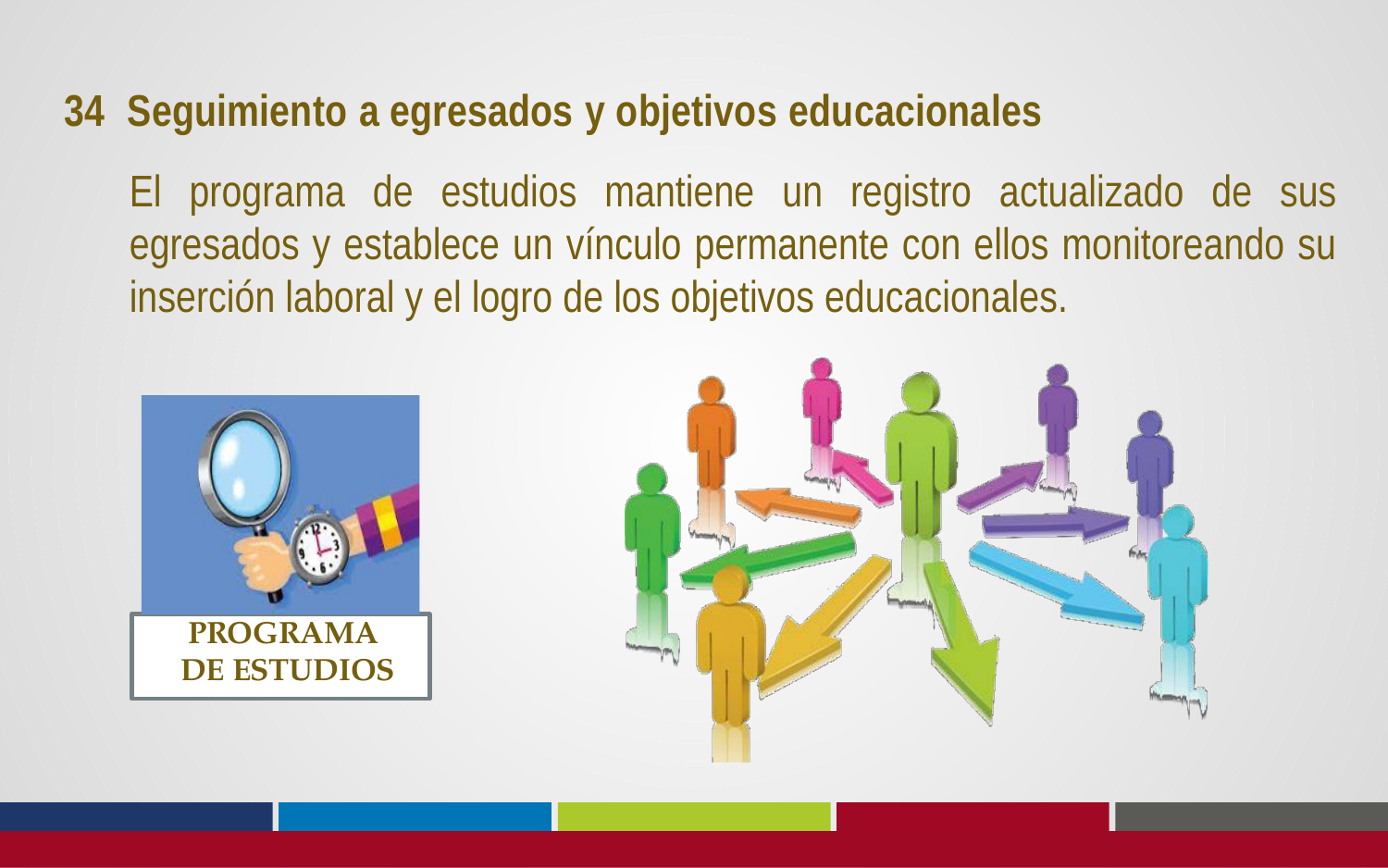

34	Seguimiento a egresados y objetivos educacionales
El programa de estudios mantiene un registro actualizado de sus egresados y establece un vínculo permanente con ellos monitoreando su inserción laboral y el logro de los objetivos educacionales.

PROGRAMA DE ESTUDIOS